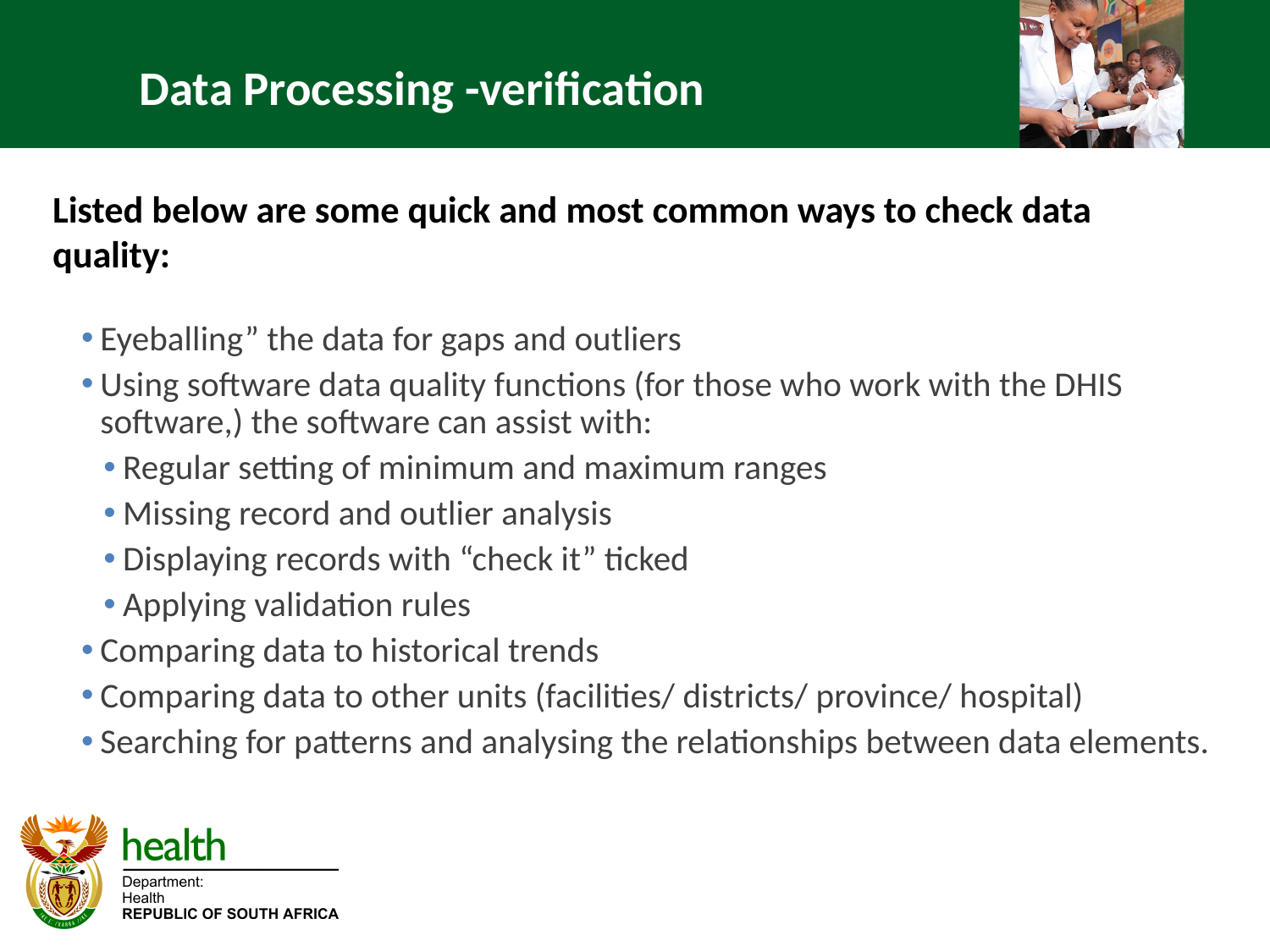

Data Processing -verification

Listed below are some quick and most common ways to check data quality:

Eyeballing” the data for gaps and outliers
Using software data quality functions (for those who work with the DHIS software,) the software can assist with:
Regular setting of minimum and maximum ranges
Missing record and outlier analysis
Displaying records with “check it” ticked
Applying validation rules
Comparing data to historical trends
Comparing data to other units (facilities/ districts/ province/ hospital)
Searching for patterns and analysing the relationships between data elements.